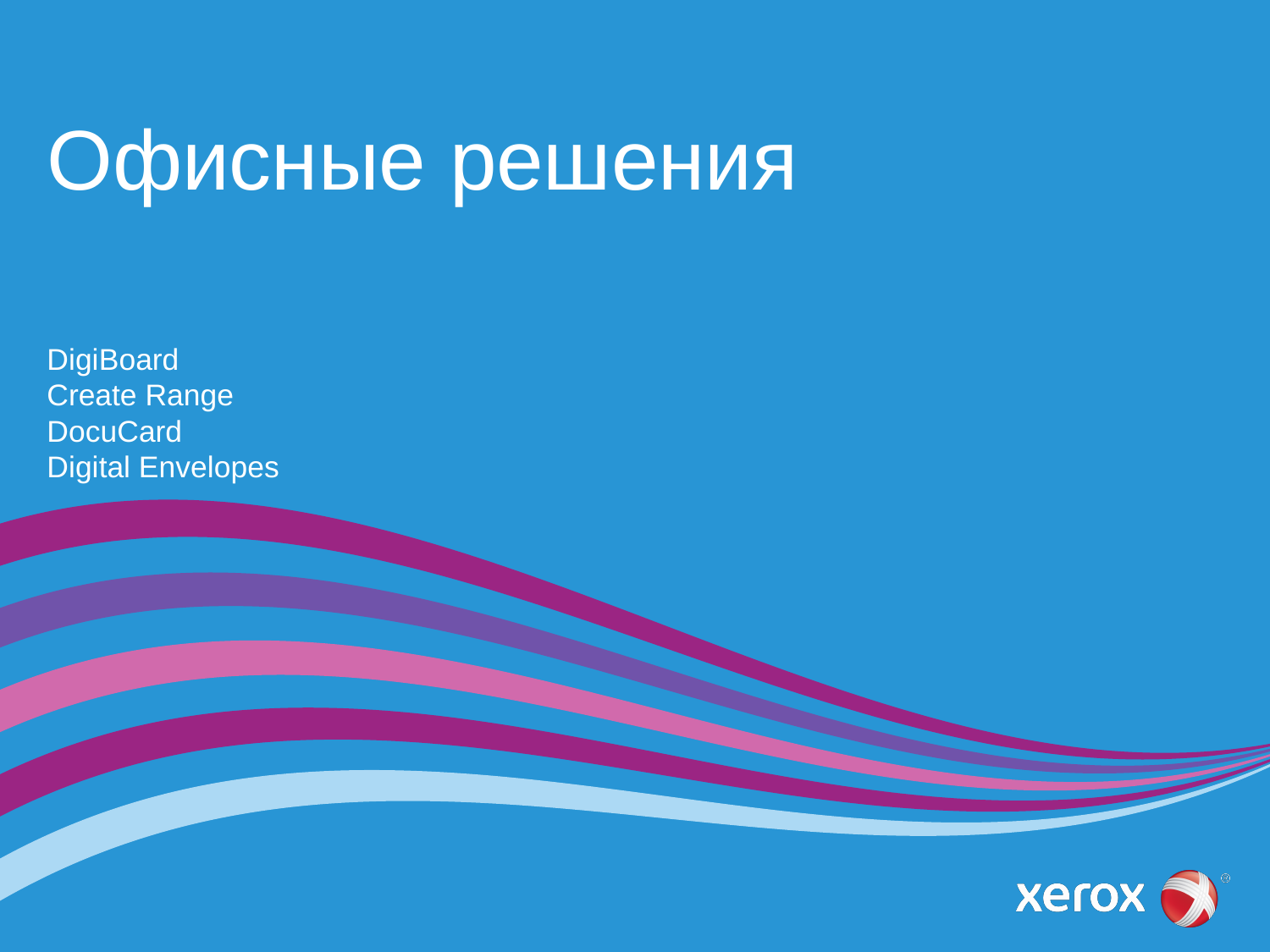

# Офисные решения
DigiBoard
Create Range
DocuCard
Digital Envelopes